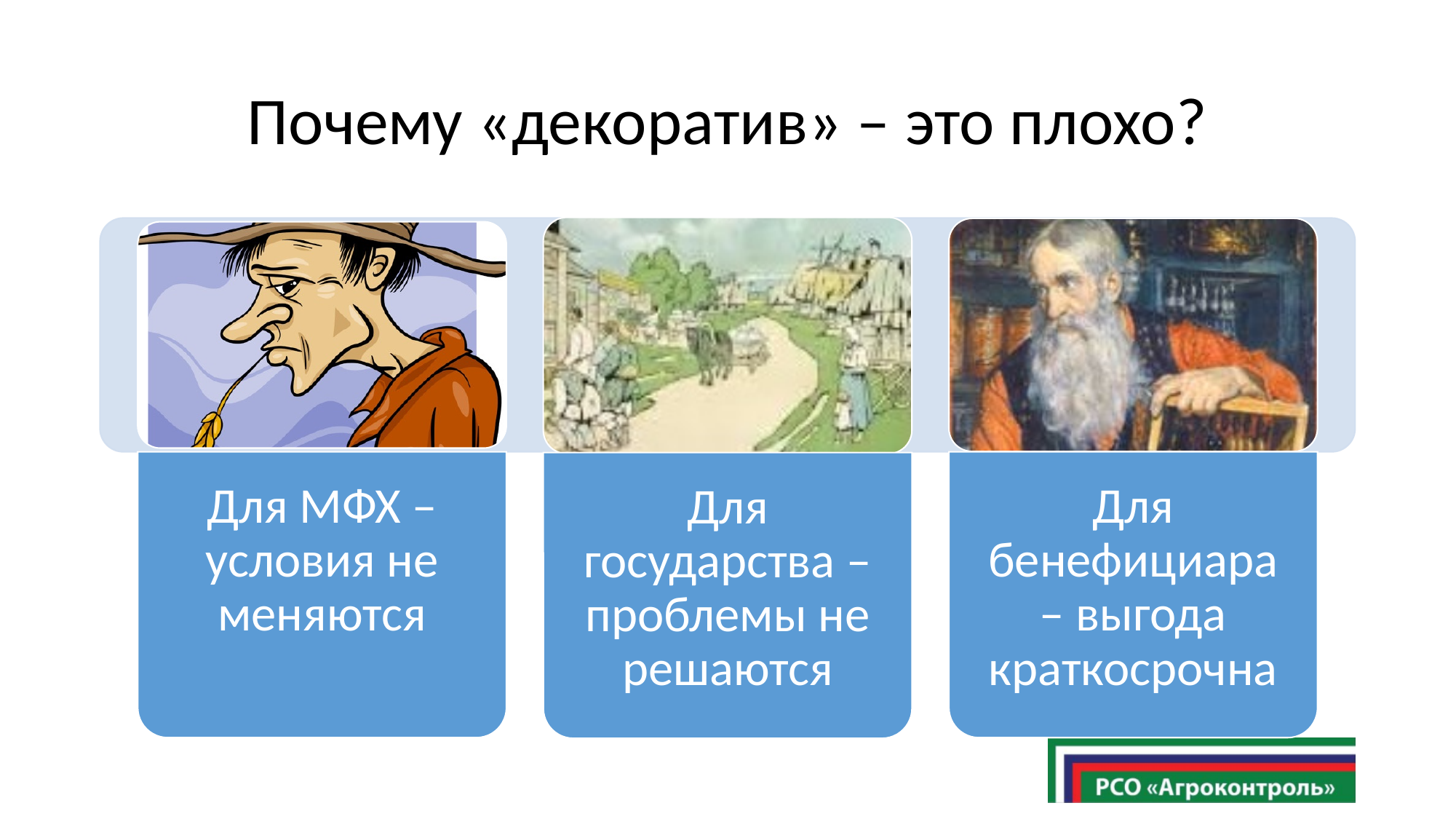

# Почему «декоратив» – это плохо?
Для МФХ – условия не меняются
Для государства – проблемы не решаются
Для бенефициара – выгода краткосрочна